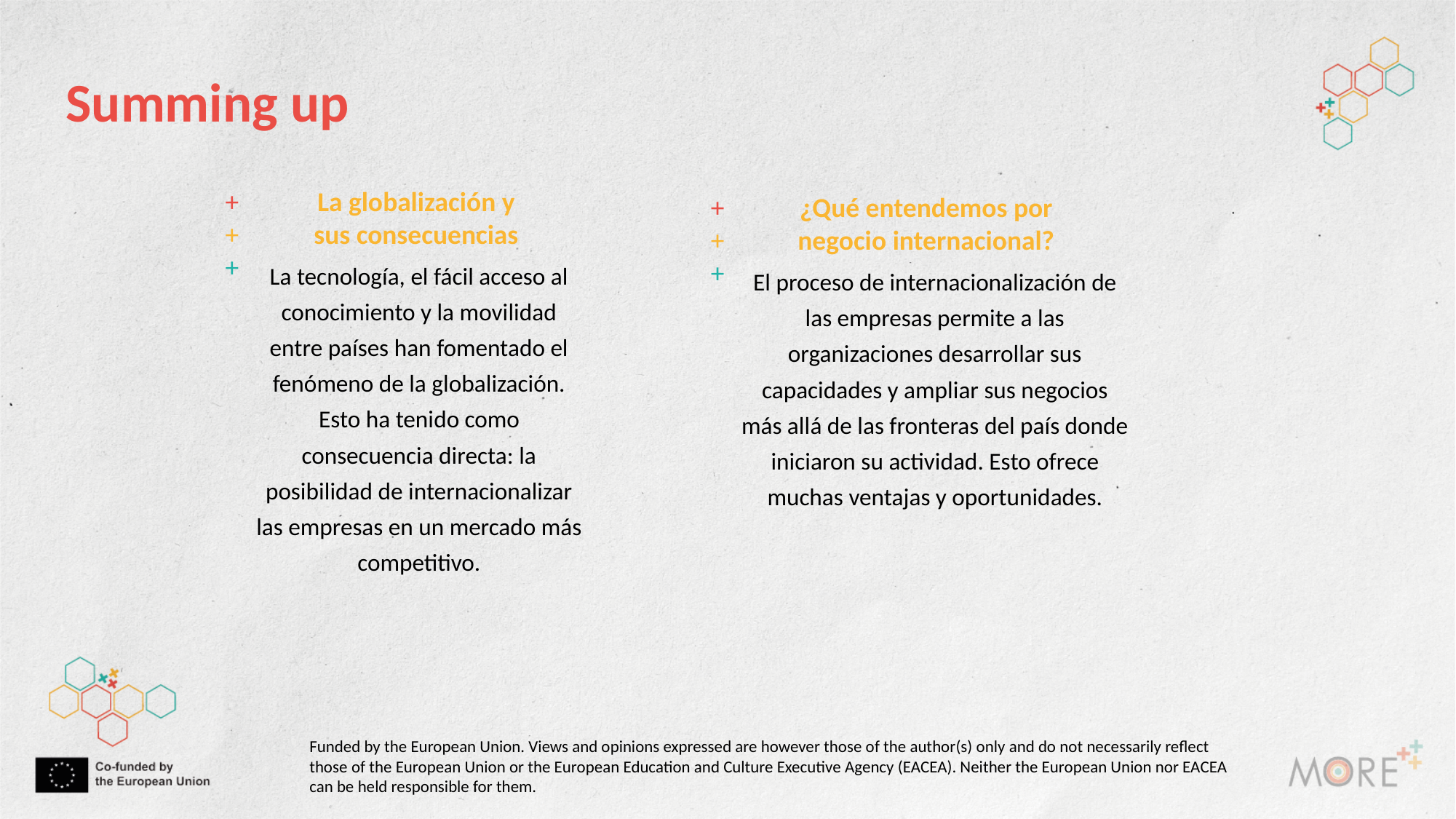

Summing up

+++
La globalización y sus consecuencias
+++
¿Qué entendemos por negocio internacional?

La tecnología, el fácil acceso al conocimiento y la movilidad entre países han fomentado el fenómeno de la globalización. Esto ha tenido como consecuencia directa: la posibilidad de internacionalizar las empresas en un mercado más competitivo.
El proceso de internacionalización de las empresas permite a las organizaciones desarrollar sus capacidades y ampliar sus negocios más allá de las fronteras del país donde iniciaron su actividad. Esto ofrece muchas ventajas y oportunidades.
Funded by the European Union. Views and opinions expressed are however those of the author(s) only and do not necessarily reflect those of the European Union or the European Education and Culture Executive Agency (EACEA). Neither the European Union nor EACEA can be held responsible for them.